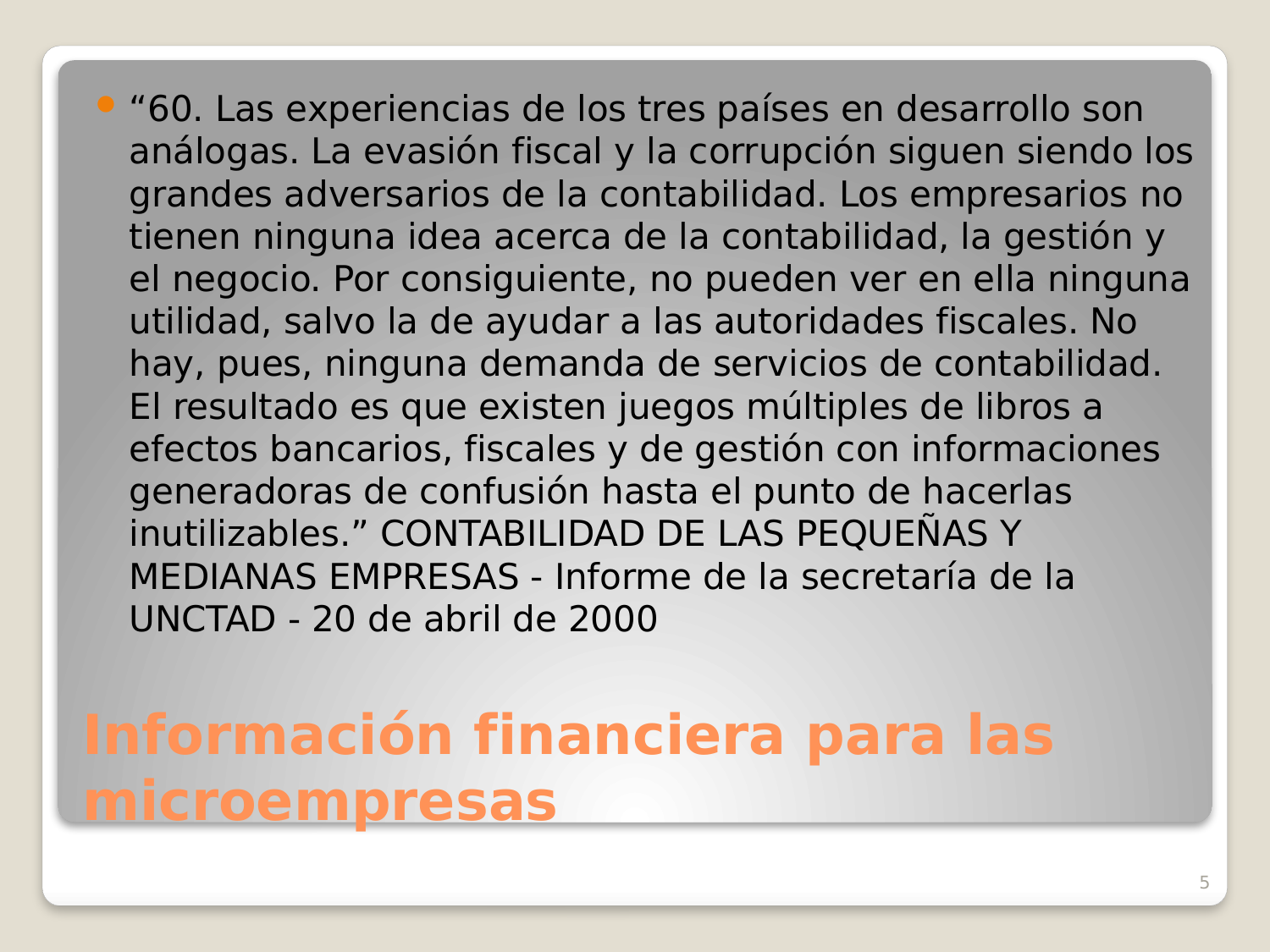

“60. Las experiencias de los tres países en desarrollo son análogas. La evasión fiscal y la corrupción siguen siendo los grandes adversarios de la contabilidad. Los empresarios no tienen ninguna idea acerca de la contabilidad, la gestión y el negocio. Por consiguiente, no pueden ver en ella ninguna utilidad, salvo la de ayudar a las autoridades fiscales. No hay, pues, ninguna demanda de servicios de contabilidad. El resultado es que existen juegos múltiples de libros a efectos bancarios, fiscales y de gestión con informaciones generadoras de confusión hasta el punto de hacerlas inutilizables.” CONTABILIDAD DE LAS PEQUEÑAS Y MEDIANAS EMPRESAS - Informe de la secretaría de la UNCTAD - 20 de abril de 2000

# Información financiera para las microempresas
5